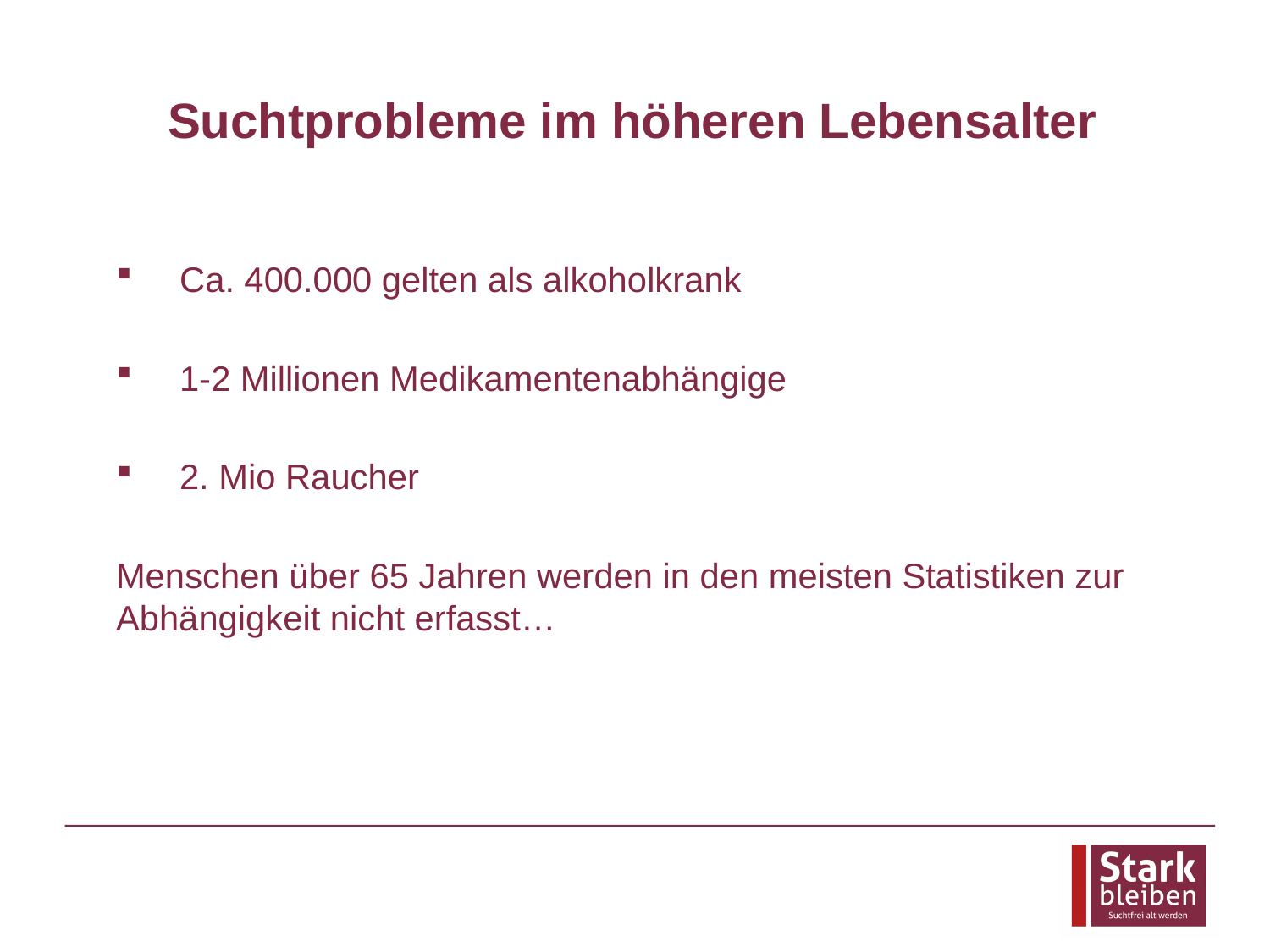

# Suchtprobleme im höheren Lebensalter

Ca. 400.000 gelten als alkoholkrank

1-2 Millionen Medikamentenabhängige

2. Mio Raucher

Menschen über 65 Jahren werden in den meisten Statistiken zur Abhängigkeit nicht erfasst…